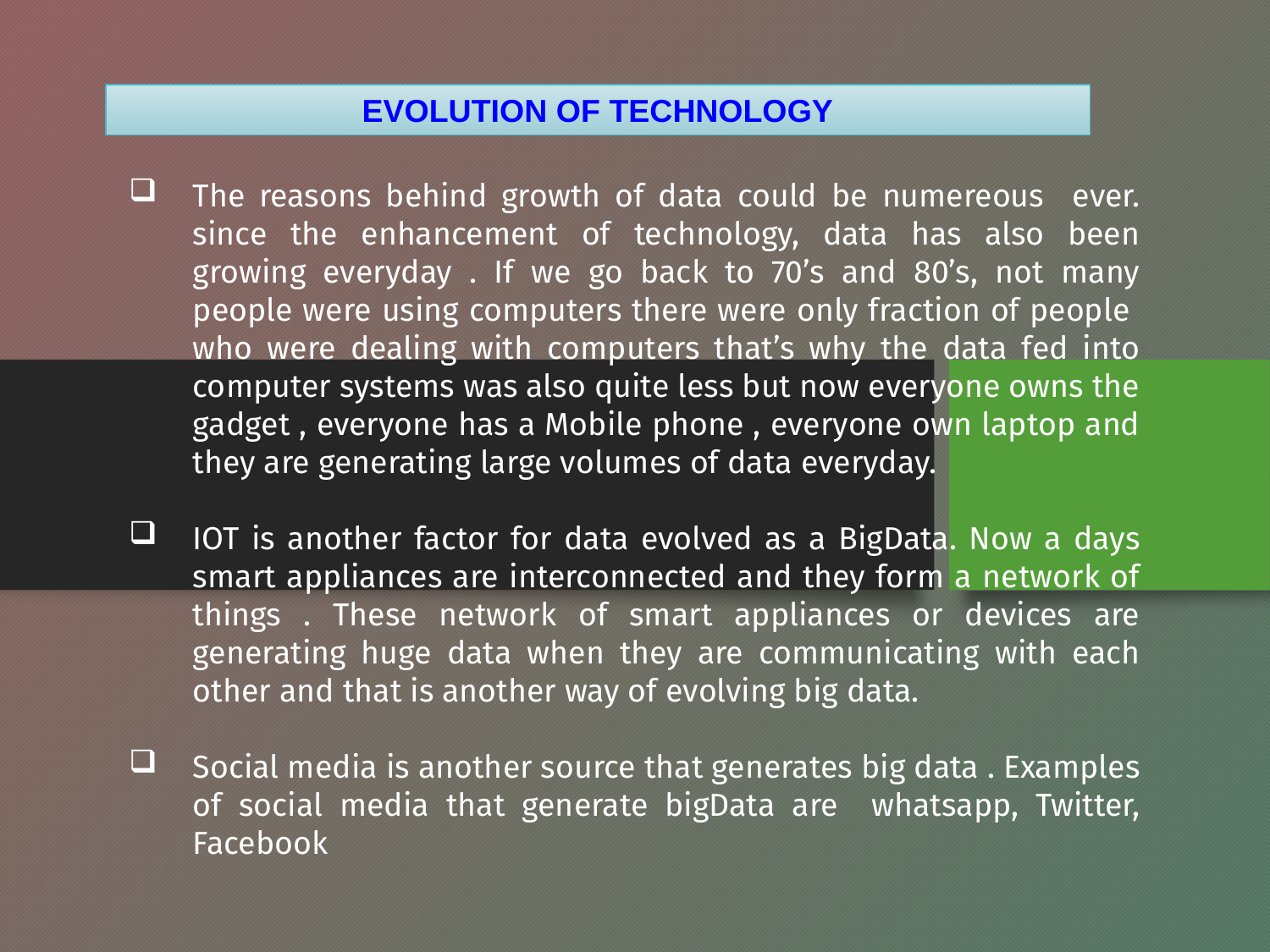

EVOLUTION OF TECHNOLOGY
The reasons behind growth of data could be numereous  ever. since the enhancement of technology, data has also been growing everyday . If we go back to 70’s and 80’s, not many people were using computers there were only fraction of people  who were dealing with computers that’s why the data fed into computer systems was also quite less but now everyone owns the gadget , everyone has a Mobile phone , everyone own laptop and they are generating large volumes of data everyday.

IOT is another factor for data evolved as a BigData. Now a days smart appliances are interconnected and they form a network of things . These network of smart appliances or devices are generating huge data when they are communicating with each other and that is another way of evolving big data.

Social media is another source that generates big data . Examples of social media that generate bigData are  whatsapp, Twitter, Facebook